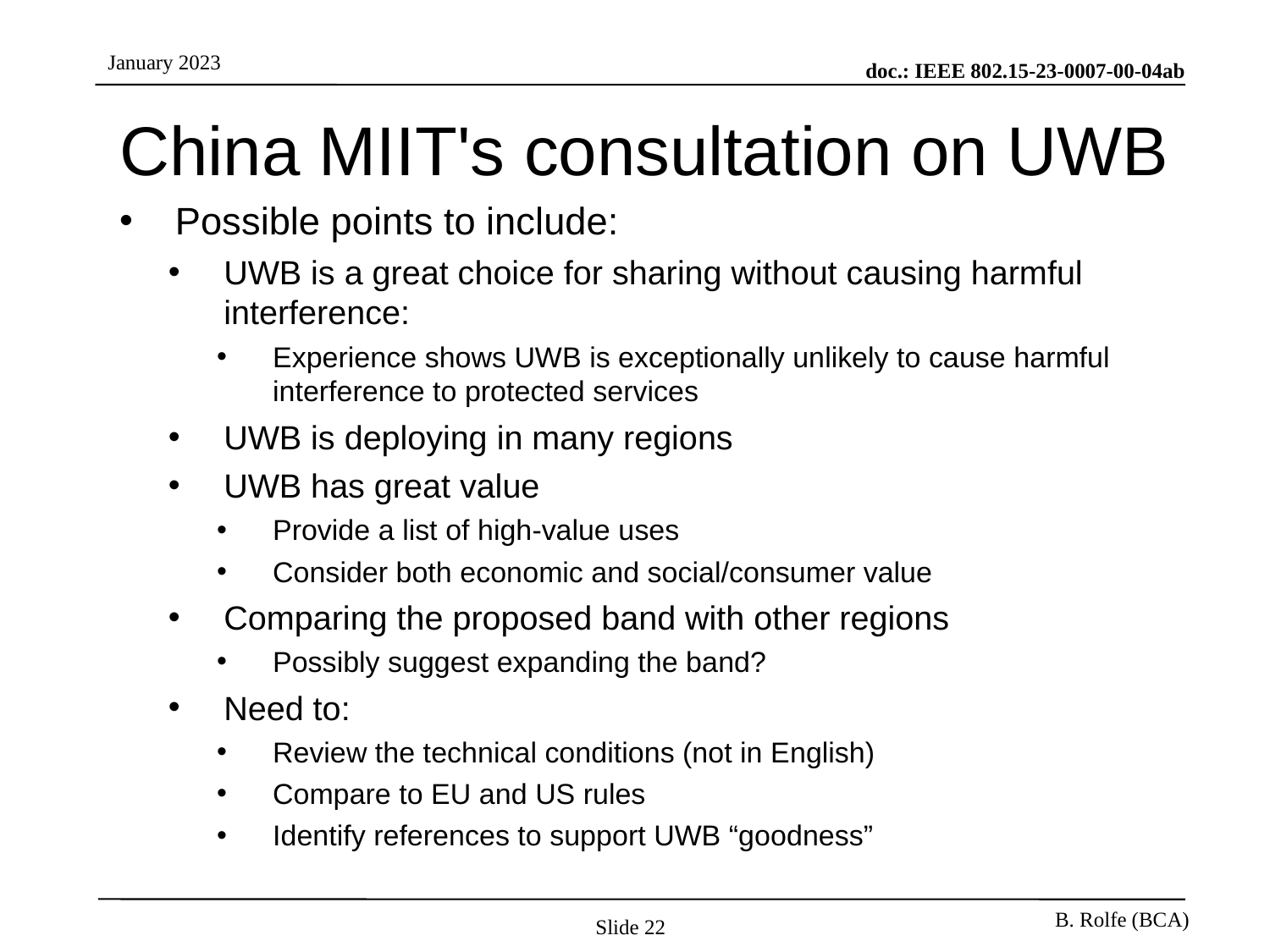

# China MIIT's consultation on UWB
Possible points to include:
UWB is a great choice for sharing without causing harmful interference:
Experience shows UWB is exceptionally unlikely to cause harmful interference to protected services
UWB is deploying in many regions
UWB has great value
Provide a list of high-value uses
Consider both economic and social/consumer value
Comparing the proposed band with other regions
Possibly suggest expanding the band?
Need to:
Review the technical conditions (not in English)
Compare to EU and US rules
Identify references to support UWB “goodness”

Slide 22